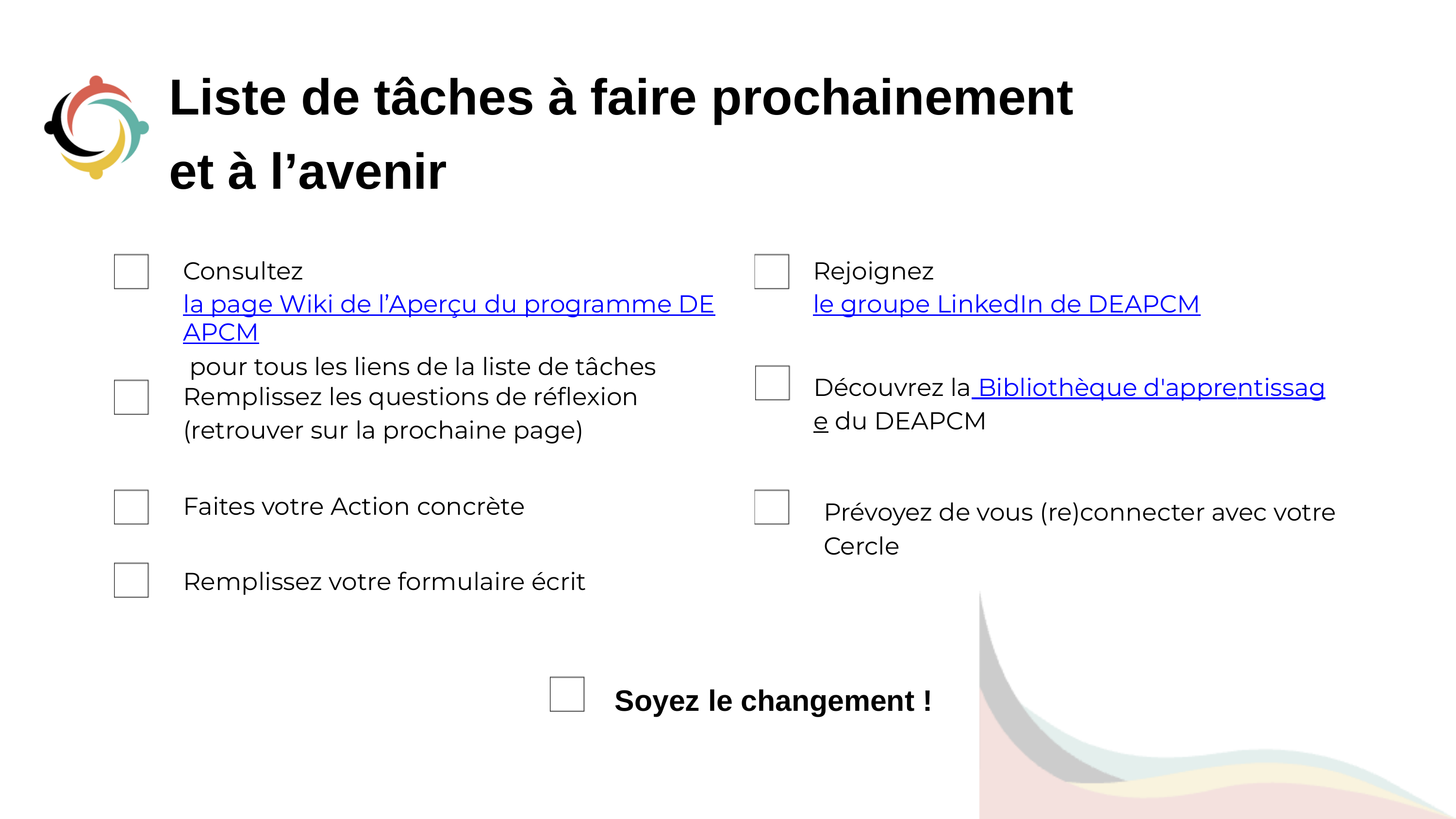

Liste de tâches à faire prochainement
et à l’avenir

Consultez la page Wiki de l’Aperçu du programme DEAPCM pour tous les liens de la liste de tâches
Rejoignez le groupe LinkedIn de DEAPCM

Découvrez la Bibliothèque d'apprentissage du DEAPCM
Remplissez les questions de réflexion (retrouver sur la prochaine page)

Faites votre Action concrète
Prévoyez de vous (re)connecter avec votre Cercle

Remplissez votre formulaire écrit

Soyez le changement !